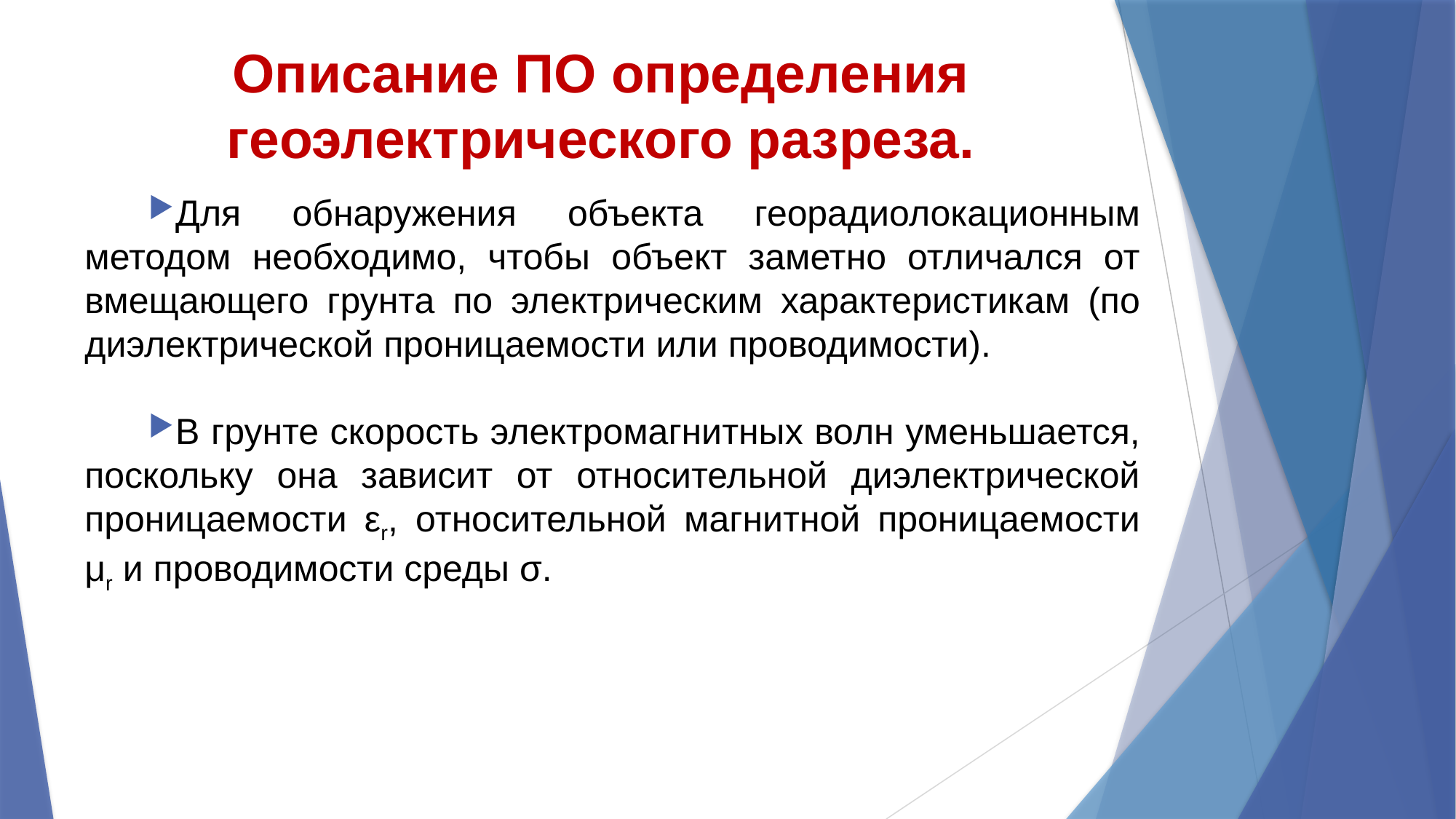

# Описание ПО определения геоэлектрического разреза.
Для обнаружения объекта георадиолокационным методом необходимо, чтобы объект заметно отличался от вмещающего грунта по электрическим характеристикам (по диэлектрической проницаемости или проводимости).

В грунте скорость электромагнитных волн уменьшается, поскольку она зависит от относительной диэлектрической проницаемости εr, относительной магнитной проницаемости μr и проводимости среды σ.